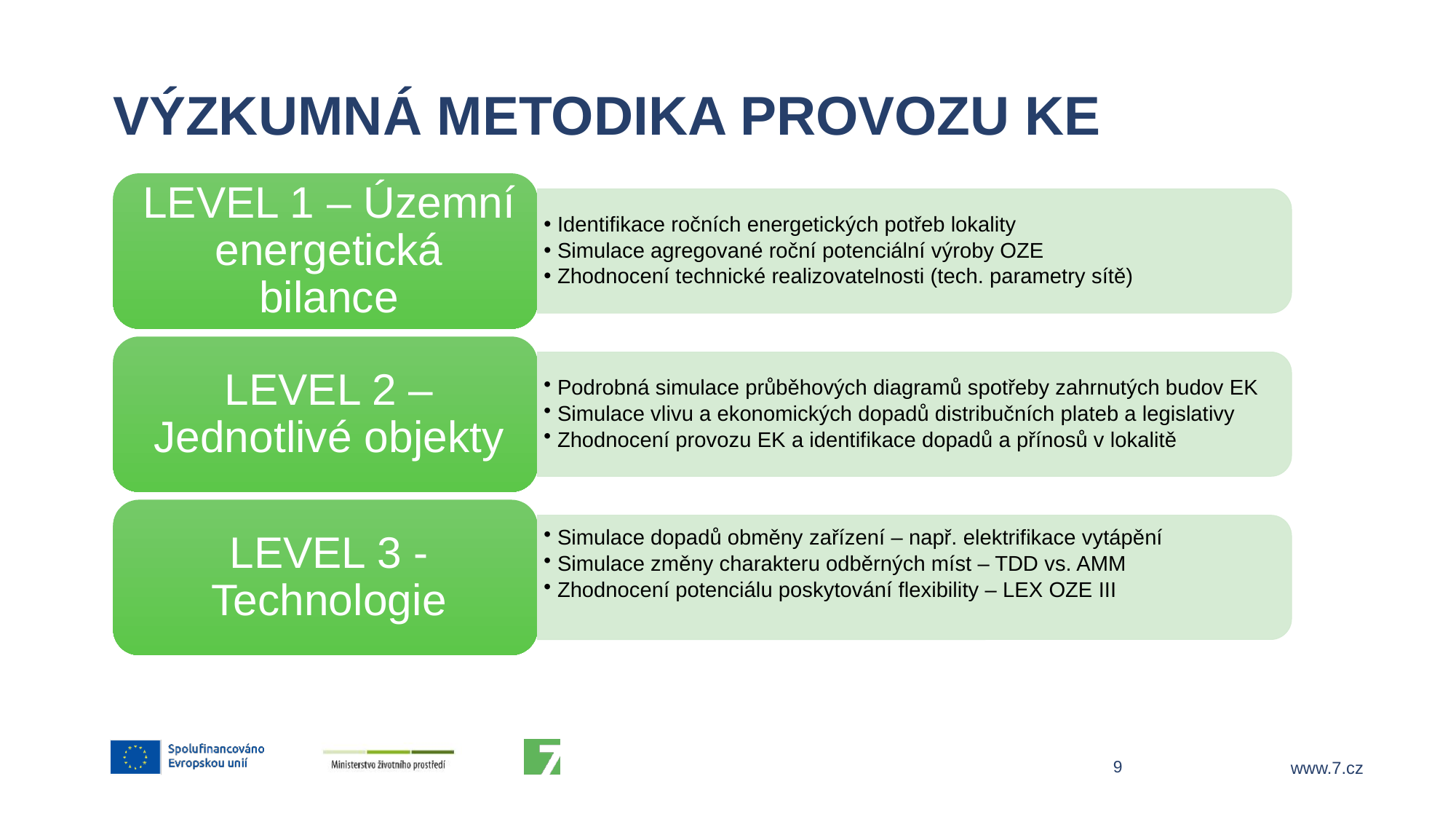

# Výzkumná metodika provozu KE

Identifikace ročních energetických potřeb lokality
Simulace agregované roční potenciální výroby OZE
Zhodnocení technické realizovatelnosti (tech. parametry sítě)
LEVEL 1 – Územní energetická bilance
Podrobná simulace průběhových diagramů spotřeby zahrnutých budov EK
Simulace vlivu a ekonomických dopadů distribučních plateb a legislativy
Zhodnocení provozu EK a identifikace dopadů a přínosů v lokalitě
LEVEL 2 – Jednotlivé objekty
Simulace dopadů obměny zařízení – např. elektrifikace vytápění
Simulace změny charakteru odběrných míst – TDD vs. AMM
Zhodnocení potenciálu poskytování flexibility – LEX OZE III

LEVEL 3 - Technologie
9